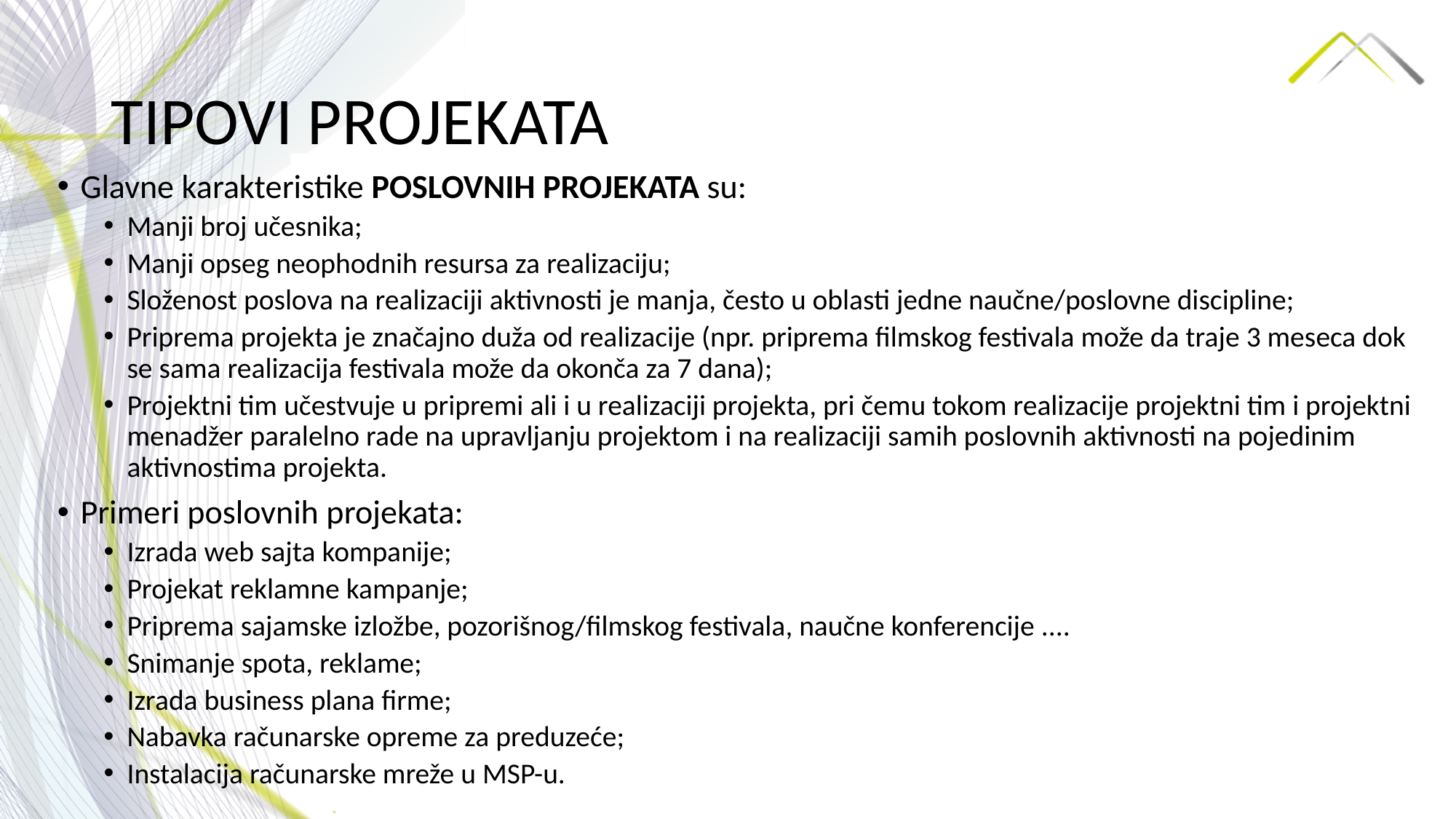

# TIPOVI PROJEKATA
Glavne karakteristike POSLOVNIH PROJEKATA su:
Manji broj učesnika;
Manji opseg neophodnih resursa za realizaciju;
Složenost poslova na realizaciji aktivnosti je manja, često u oblasti jedne naučne/poslovne discipline;
Priprema projekta je značajno duža od realizacije (npr. priprema filmskog festivala može da traje 3 meseca dok se sama realizacija festivala može da okonča za 7 dana);
Projektni tim učestvuje u pripremi ali i u realizaciji projekta, pri čemu tokom realizacije projektni tim i projektni menadžer paralelno rade na upravljanju projektom i na realizaciji samih poslovnih aktivnosti na pojedinim aktivnostima projekta.
Primeri poslovnih projekata:
Izrada web sajta kompanije;
Projekat reklamne kampanje;
Priprema sajamske izložbe, pozorišnog/filmskog festivala, naučne konferencije ....
Snimanje spota, reklame;
Izrada business plana firme;
Nabavka računarske opreme za preduzeće;
Instalacija računarske mreže u MSP-u.